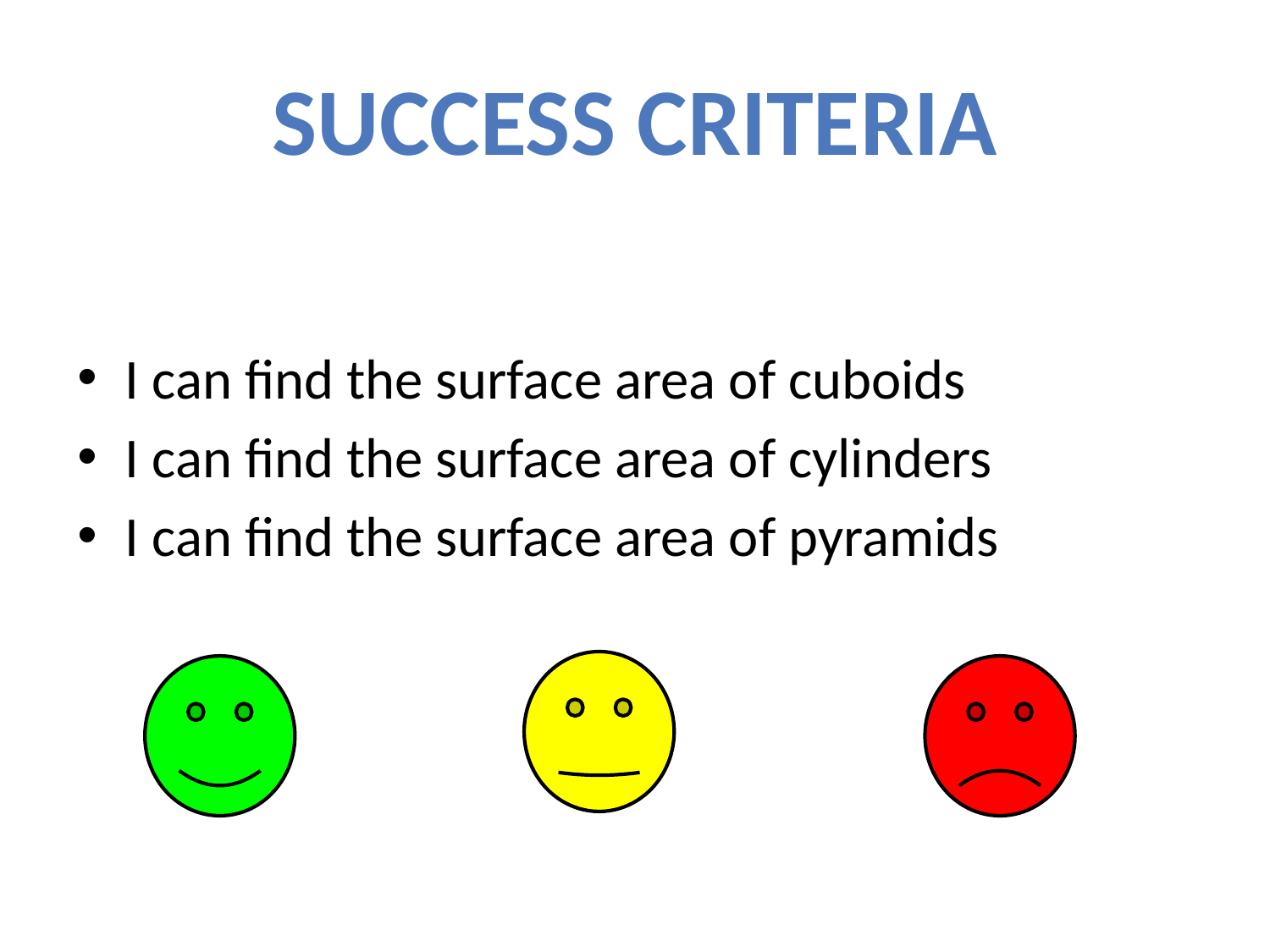

# Success Criteria
I can find the surface area of cuboids
I can find the surface area of cylinders
I can find the surface area of pyramids